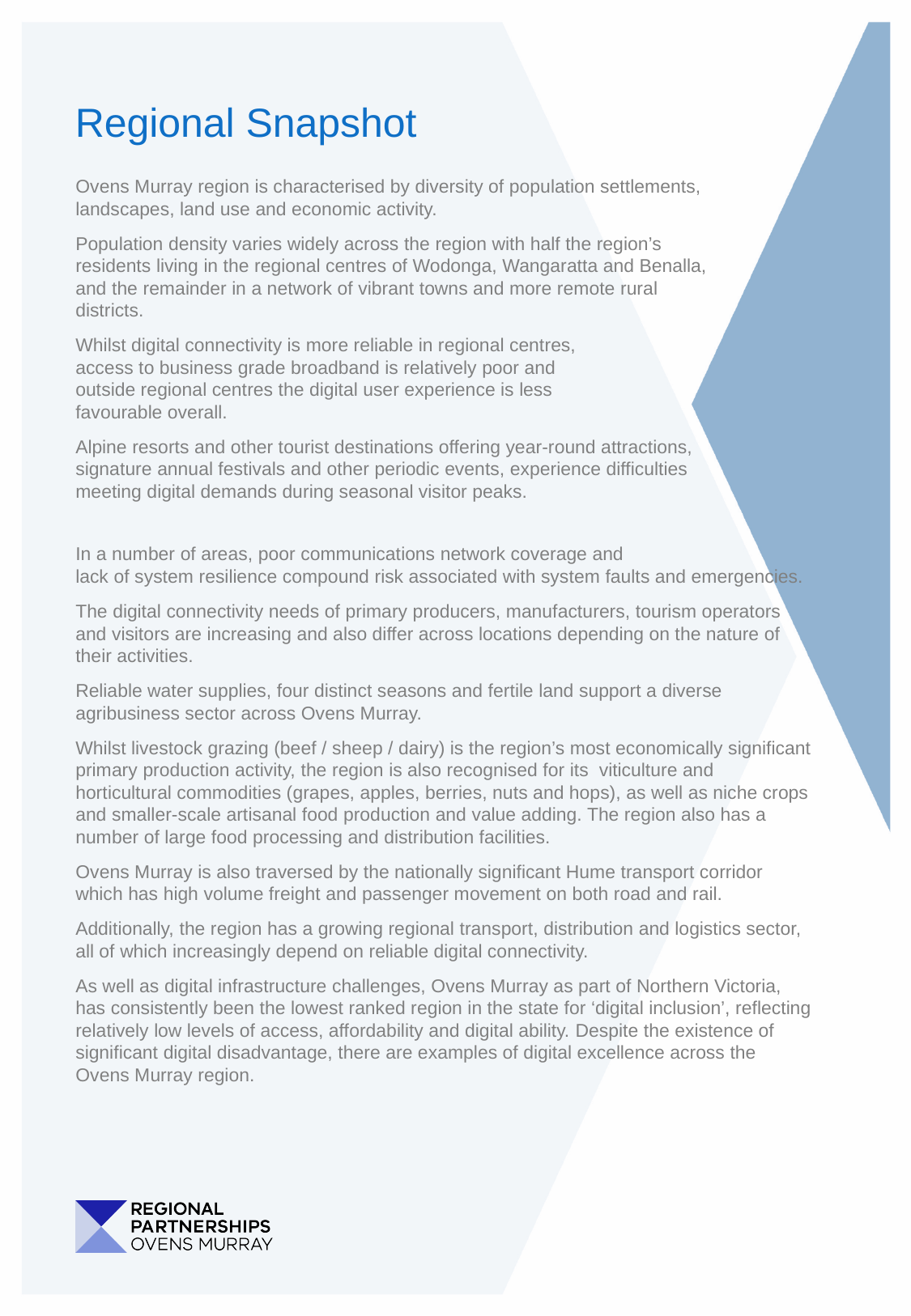

Regional Snapshot
Ovens Murray region is characterised by diversity of population settlements, landscapes, land use and economic activity.
Population density varies widely across the region with half the region’s residents living in the regional centres of Wodonga, Wangaratta and Benalla, and the remainder in a network of vibrant towns and more remote rural districts.
Whilst digital connectivity is more reliable in regional centres,
access to business grade broadband is relatively poor and
outside regional centres the digital user experience is less
favourable overall.
Alpine resorts and other tourist destinations offering year-round attractions, signature annual festivals and other periodic events, experience difficulties meeting digital demands during seasonal visitor peaks.
In a number of areas, poor communications network coverage and
lack of system resilience compound risk associated with system faults and emergencies.
The digital connectivity needs of primary producers, manufacturers, tourism operators and visitors are increasing and also differ across locations depending on the nature of their activities.
Reliable water supplies, four distinct seasons and fertile land support a diverse agribusiness sector across Ovens Murray.
Whilst livestock grazing (beef / sheep / dairy) is the region’s most economically significant primary production activity, the region is also recognised for its  viticulture and horticultural commodities (grapes, apples, berries, nuts and hops), as well as niche crops and smaller-scale artisanal food production and value adding. The region also has a number of large food processing and distribution facilities.
Ovens Murray is also traversed by the nationally significant Hume transport corridor which has high volume freight and passenger movement on both road and rail.
Additionally, the region has a growing regional transport, distribution and logistics sector, all of which increasingly depend on reliable digital connectivity.
As well as digital infrastructure challenges, Ovens Murray as part of Northern Victoria, has consistently been the lowest ranked region in the state for ‘digital inclusion’, reflecting relatively low levels of access, affordability and digital ability. Despite the existence of significant digital disadvantage, there are examples of digital excellence across the Ovens Murray region.